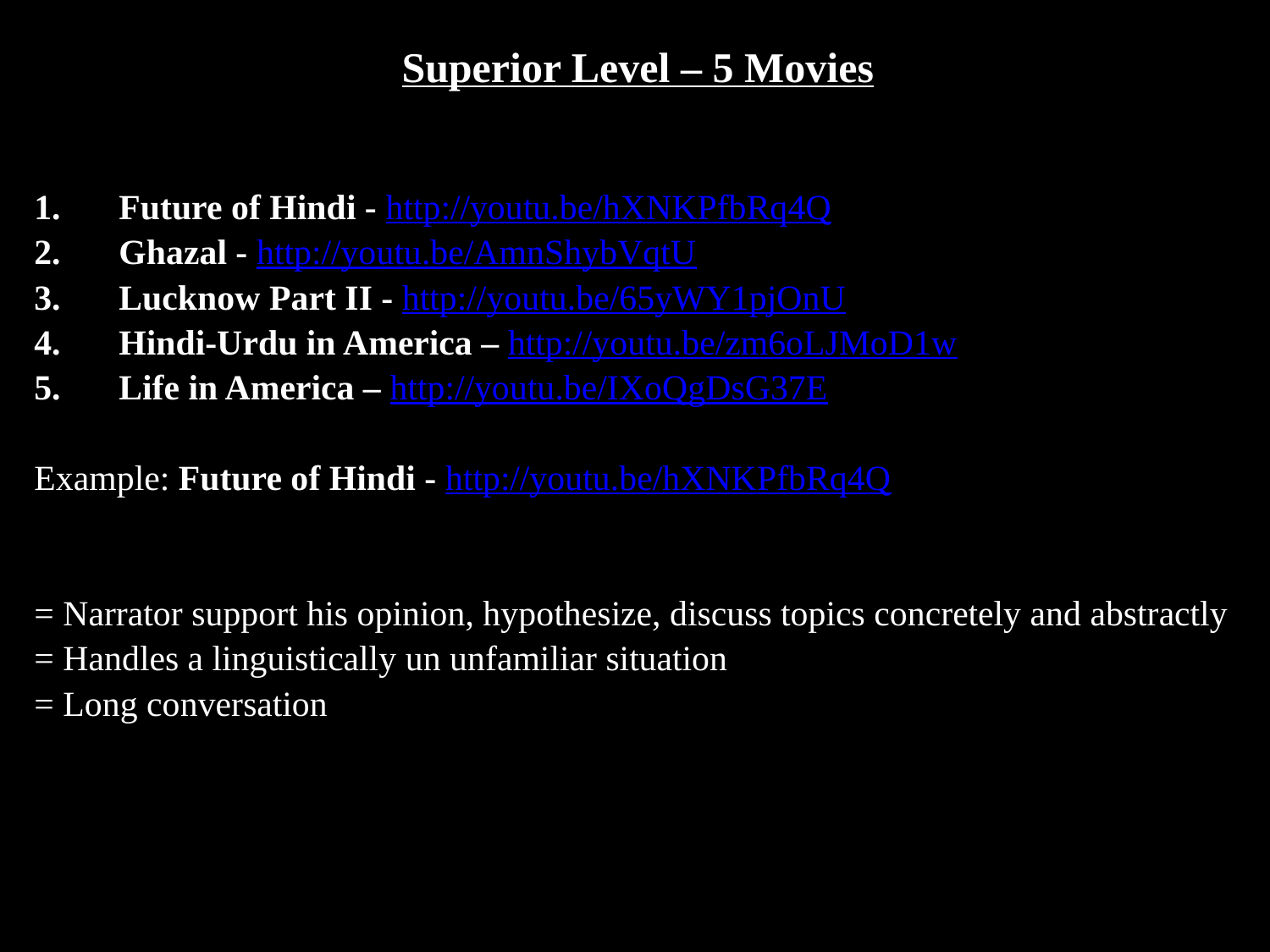

Superior Level – 5 Movies

Future of Hindi - http://youtu.be/hXNKPfbRq4Q
Ghazal - http://youtu.be/AmnShybVqtU
Lucknow Part II - http://youtu.be/65yWY1pjOnU
Hindi-Urdu in America – http://youtu.be/zm6oLJMoD1w
Life in America – http://youtu.be/IXoQgDsG37E

Example: Future of Hindi - http://youtu.be/hXNKPfbRq4Q

= Narrator support his opinion, hypothesize, discuss topics concretely and abstractly
= Handles a linguistically un unfamiliar situation
= Long conversation